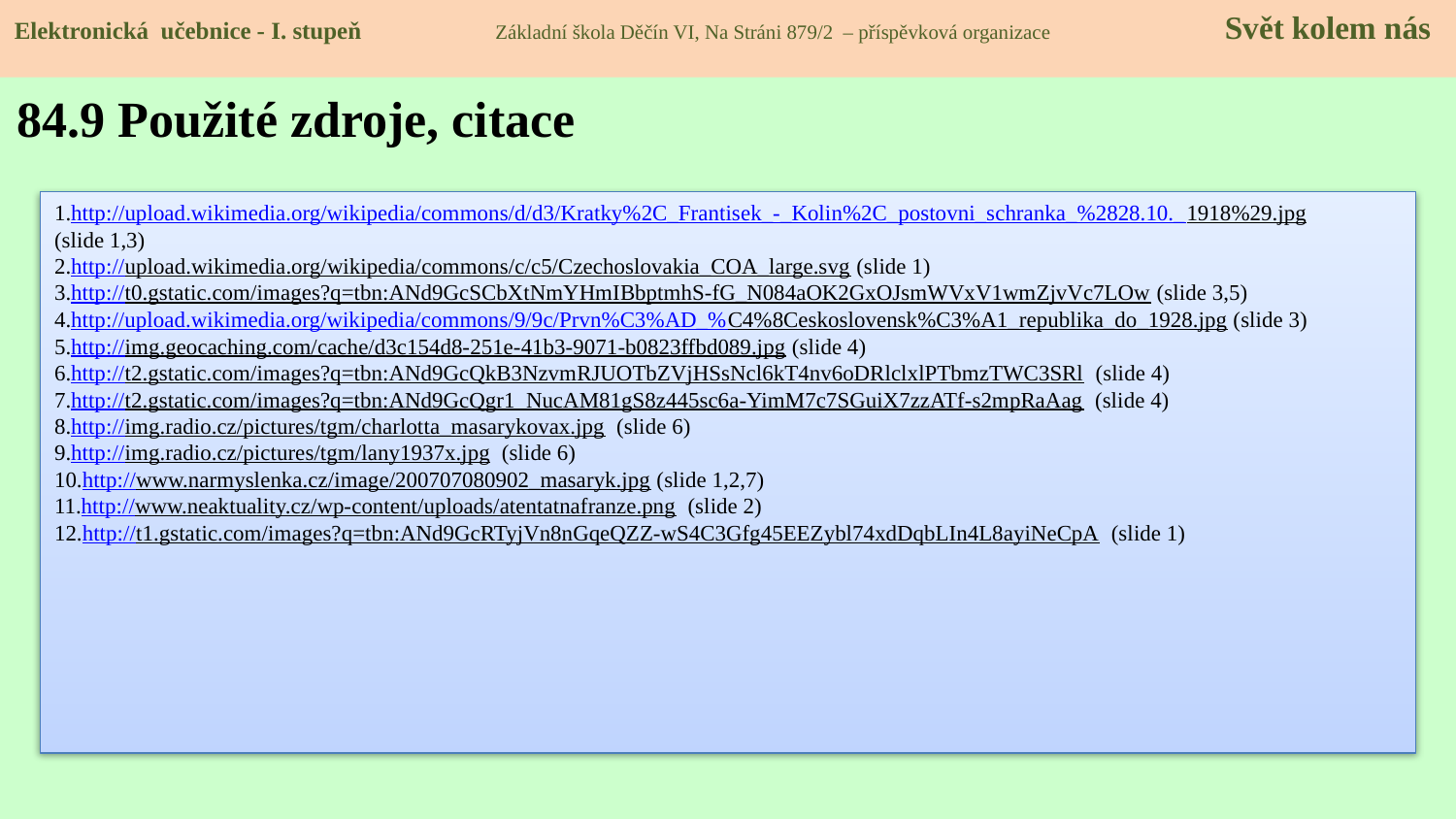

Elektronická  učebnice - I. stupeň                      Základní škola Děčín VI, Na Stráni 879/2  – příspěvková organizace                       	         Svět kolem nás

84.9 Použité zdroje, citace
http://upload.wikimedia.org/wikipedia/commons/d/d3/Kratky%2C_Frantisek_-_Kolin%2C_postovni_schranka_%2828.10._1918%29.jpg     	(slide 1,3)
http://upload.wikimedia.org/wikipedia/commons/c/c5/Czechoslovakia_COA_large.svg (slide 1)
http://t0.gstatic.com/images?q=tbn:ANd9GcSCbXtNmYHmIBbptmhS-fG_N084aOK2GxOJsmWVxV1wmZjvVc7LOw (slide 3,5)
http://upload.wikimedia.org/wikipedia/commons/9/9c/Prvn%C3%AD_%C4%8Ceskoslovensk%C3%A1_republika_do_1928.jpg (slide 3)
http://img.geocaching.com/cache/d3c154d8-251e-41b3-9071-b0823ffbd089.jpg (slide 4)
http://t2.gstatic.com/images?q=tbn:ANd9GcQkB3NzvmRJUOTbZVjHSsNcl6kT4nv6oDRlclxlPTbmzTWC3SRl  (slide 4)
http://t2.gstatic.com/images?q=tbn:ANd9GcQgr1_NucAM81gS8z445sc6a-YimM7c7SGuiX7zzATf-s2mpRaAag  (slide 4)
http://img.radio.cz/pictures/tgm/charlotta_masarykovax.jpg  (slide 6)
http://img.radio.cz/pictures/tgm/lany1937x.jpg  (slide 6)
http://www.narmyslenka.cz/image/200707080902_masaryk.jpg (slide 1,2,7)
http://www.neaktuality.cz/wp-content/uploads/atentatnafranze.png  (slide 2)
http://t1.gstatic.com/images?q=tbn:ANd9GcRTyjVn8nGqeQZZ-wS4C3Gfg45EEZybl74xdDqbLIn4L8ayiNeCpA  (slide 1)